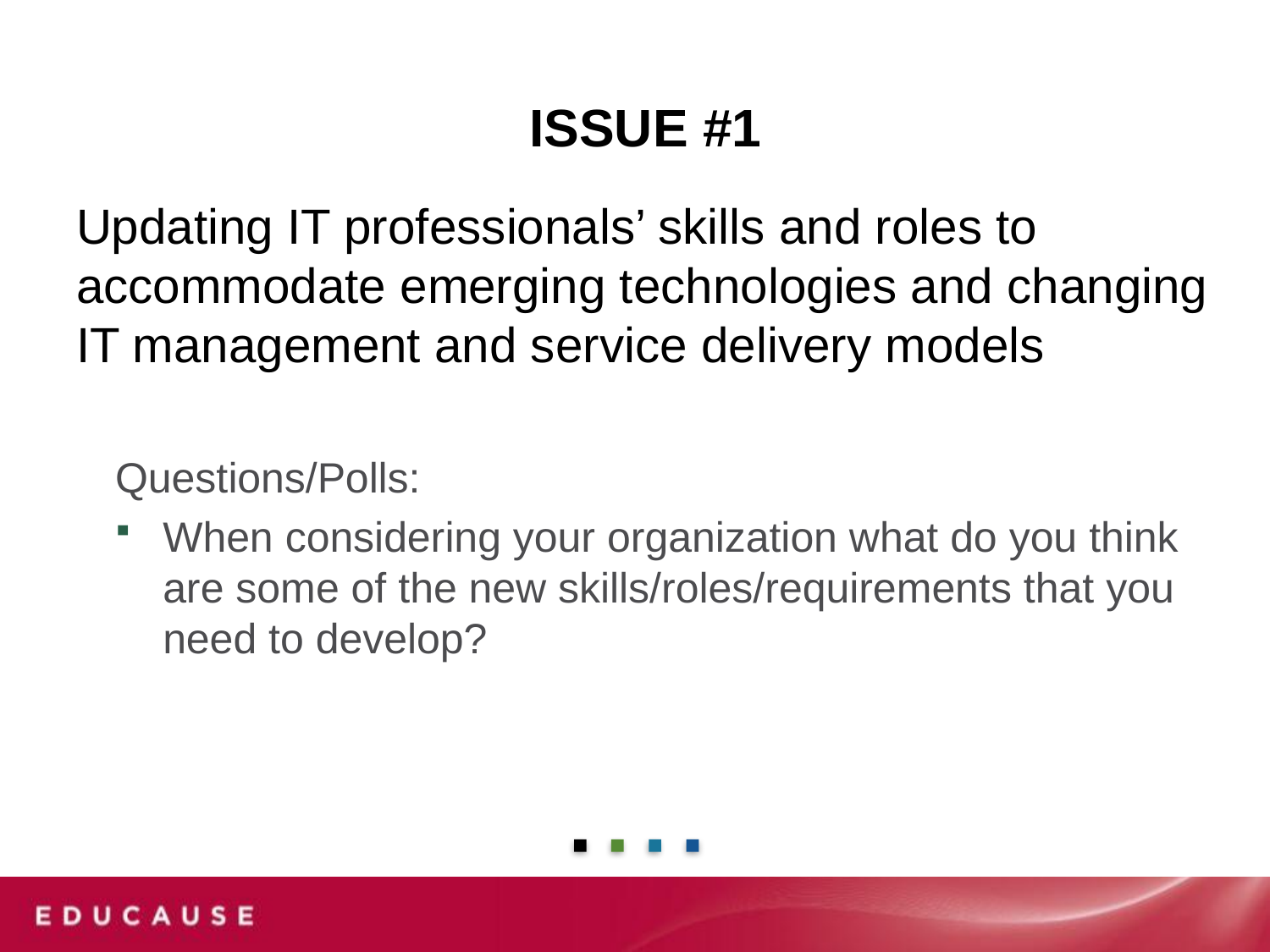

# ISSUE #1
Updating IT professionals’ skills and roles to accommodate emerging technologies and changing IT management and service delivery models

Questions/Polls:
When considering your organization what do you think are some of the new skills/roles/requirements that you need to develop?